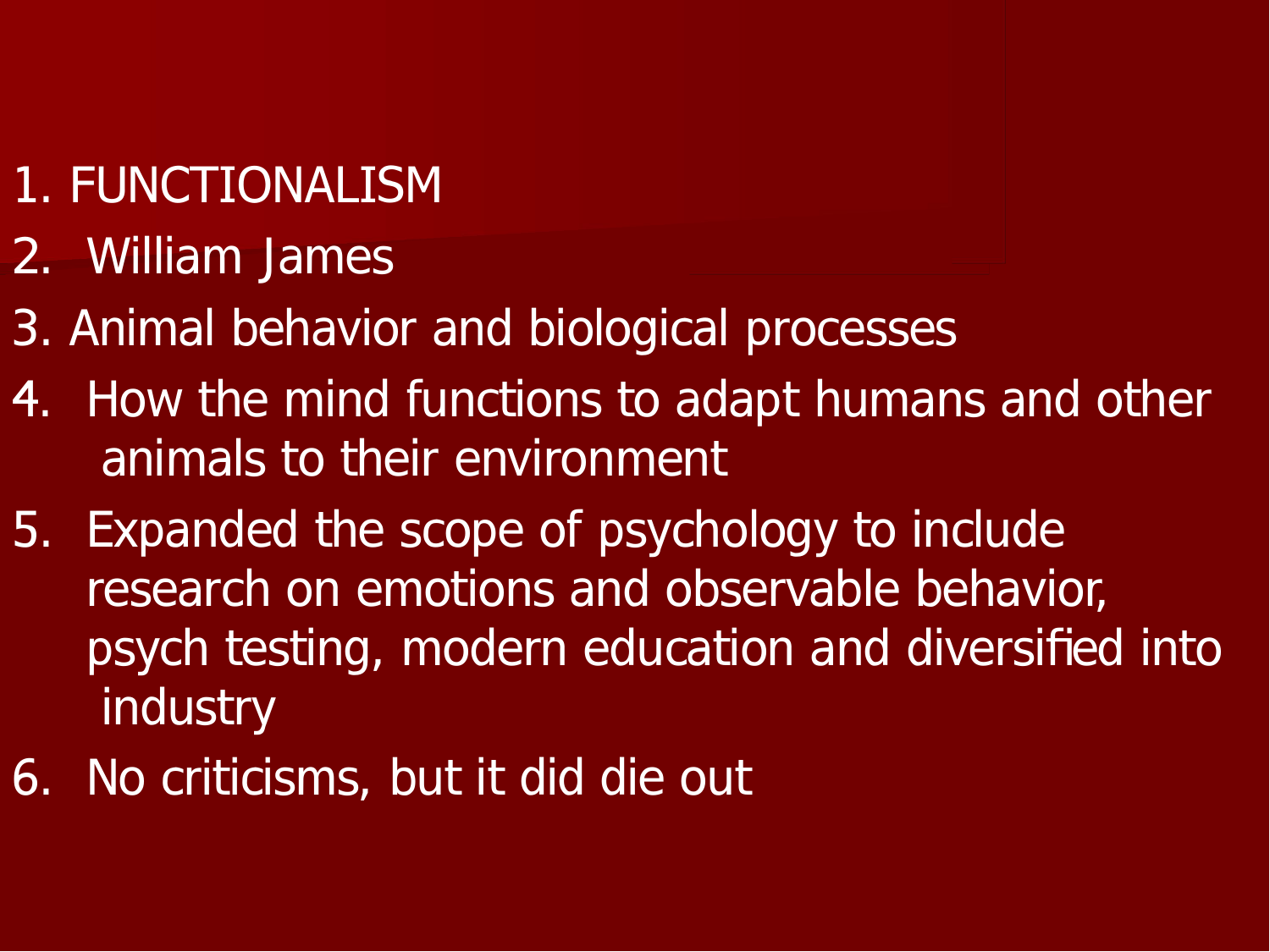

FUNCTIONALISM
William James
Animal behavior and biological processes
How the mind functions to adapt humans and other  animals to their environment
Expanded the scope of psychology to include  research on emotions and observable behavior,  psych testing, modern education and diversified into  industry
No criticisms, but it did die out